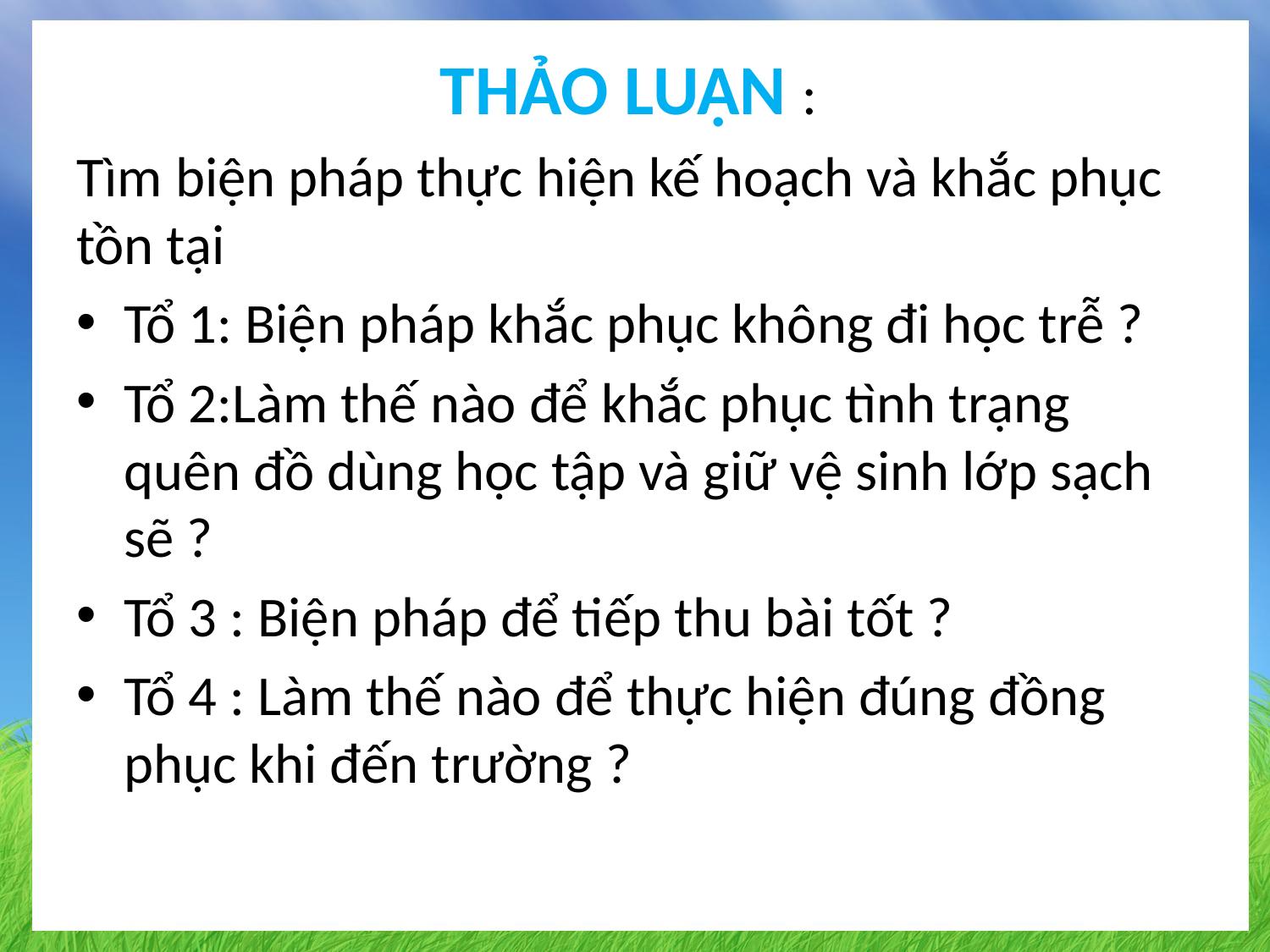

# THẢO LUẬN :
Tìm biện pháp thực hiện kế hoạch và khắc phục tồn tại
Tổ 1: Biện pháp khắc phục không đi học trễ ?
Tổ 2:Làm thế nào để khắc phục tình trạng quên đồ dùng học tập và giữ vệ sinh lớp sạch sẽ ?
Tổ 3 : Biện pháp để tiếp thu bài tốt ?
Tổ 4 : Làm thế nào để thực hiện đúng đồng phục khi đến trường ?